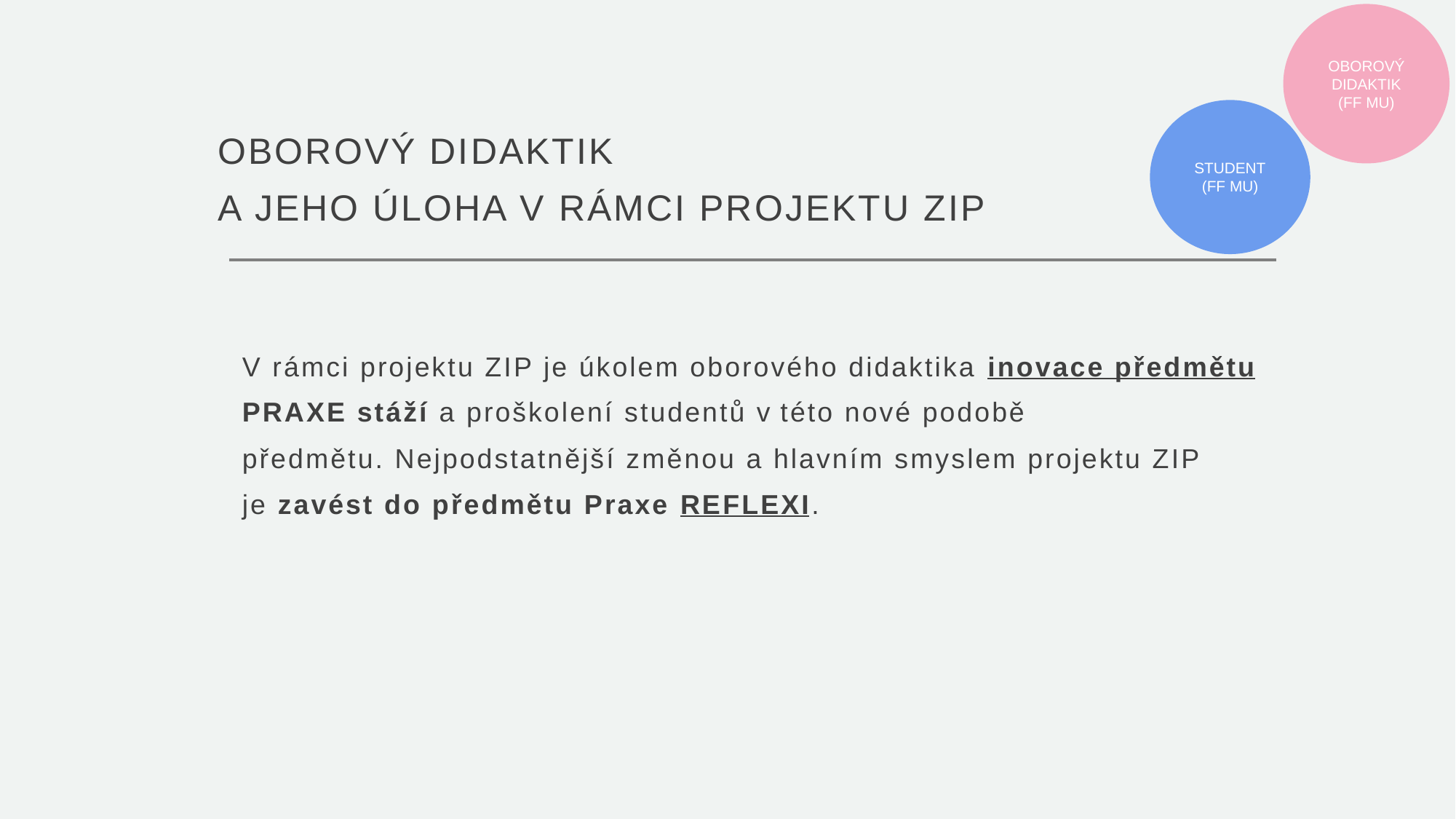

OBOROVÝ DIDAKTIK
(FF MU)
# OBOROVÝ DIDAKTIK A JEHO ÚLOHA V RÁMCI PROJEKTU ZIP
STUDENT
(FF MU)

V rámci projektu ZIP je úkolem oborového didaktika inovace předmětu PRAXE stáží a proškolení studentů v této nové podobě předmětu. Nejpodstatnější změnou a hlavním smyslem projektu ZIP je zavést do předmětu Praxe REFLEXI.